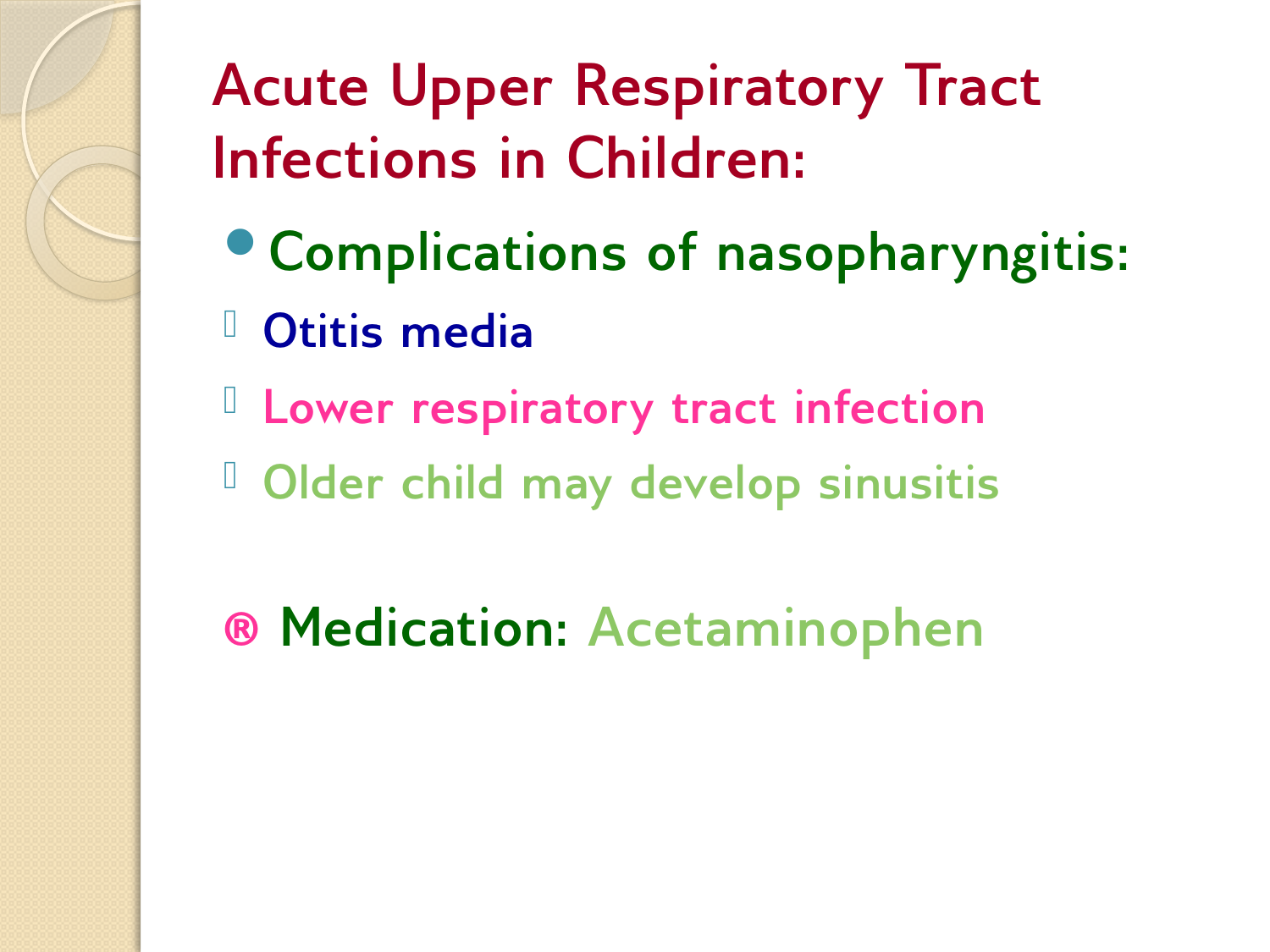

# Acute Upper Respiratory Tract Infections in Children:
Complications of nasopharyngitis:
Otitis media
Lower respiratory tract infection
Older child may develop sinusitis

® Medication: Acetaminophen